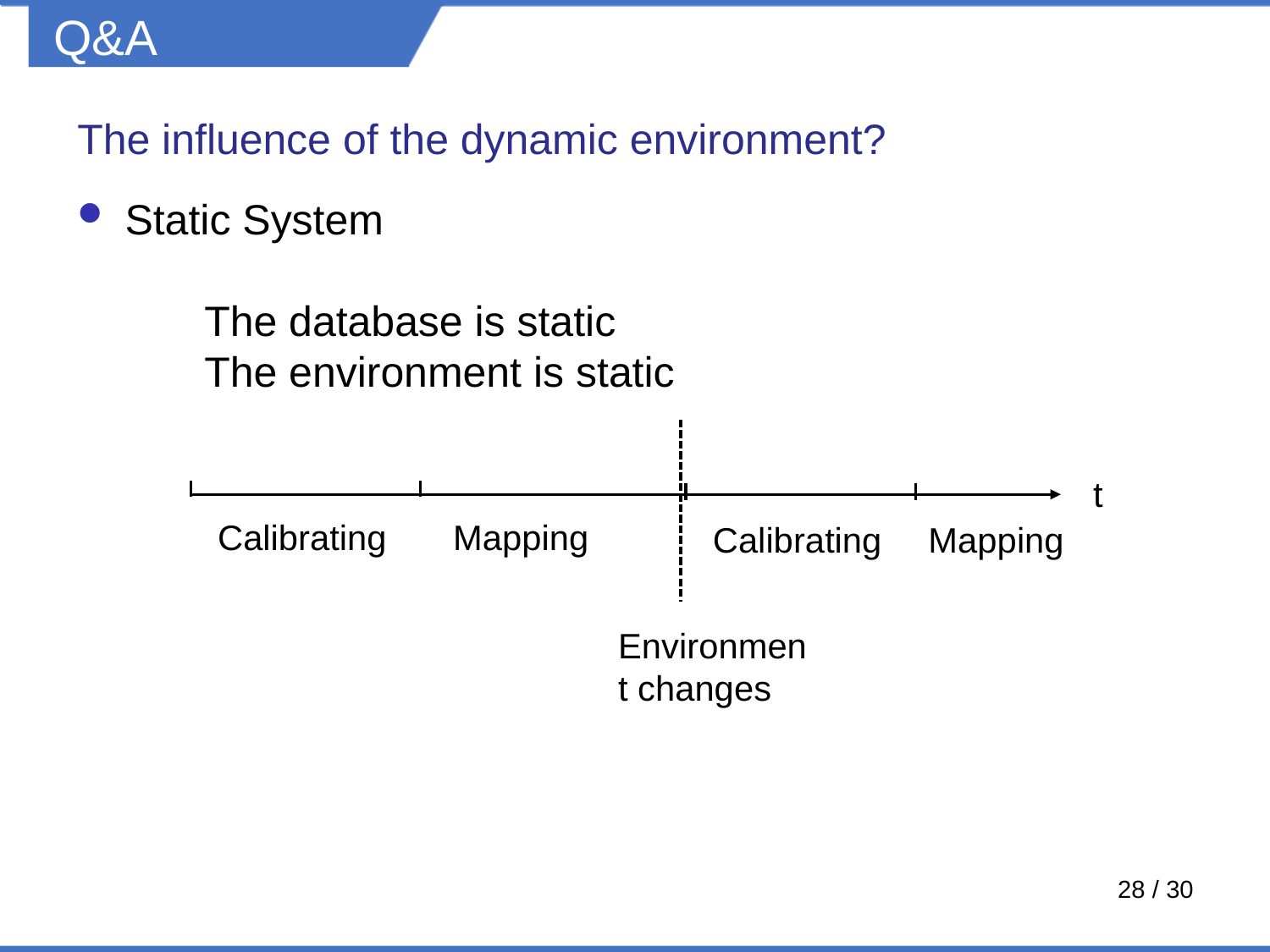

Q&A
The influence of the dynamic environment?

Static System

	The database is static
	The environment is static
t
Calibrating
Mapping
Calibrating
Mapping
Environment changes
28 / 30